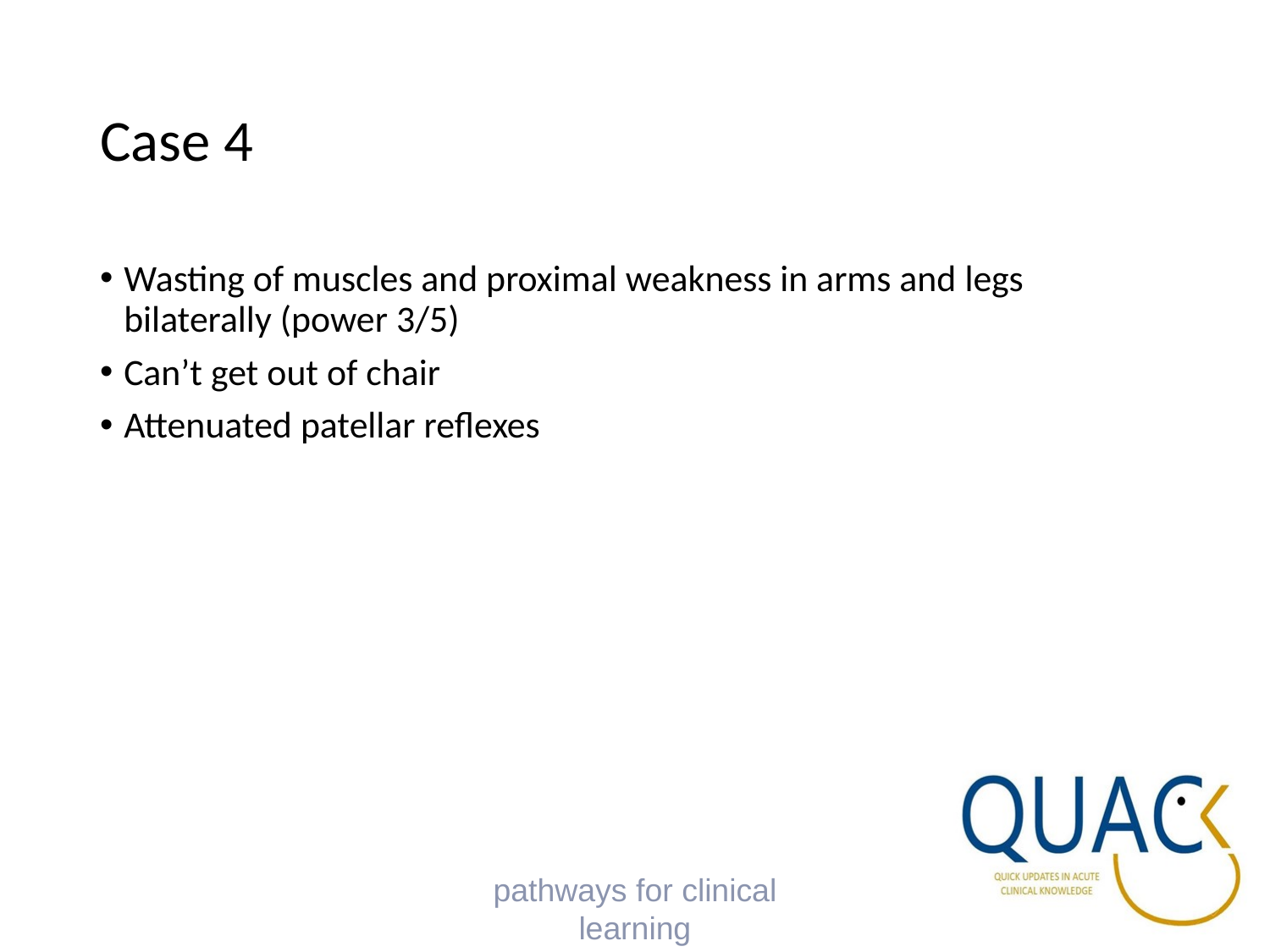

# Case 4
Wasting of muscles and proximal weakness in arms and legs bilaterally (power 3/5)
Can’t get out of chair
Attenuated patellar reflexes

pathways for clinical learning